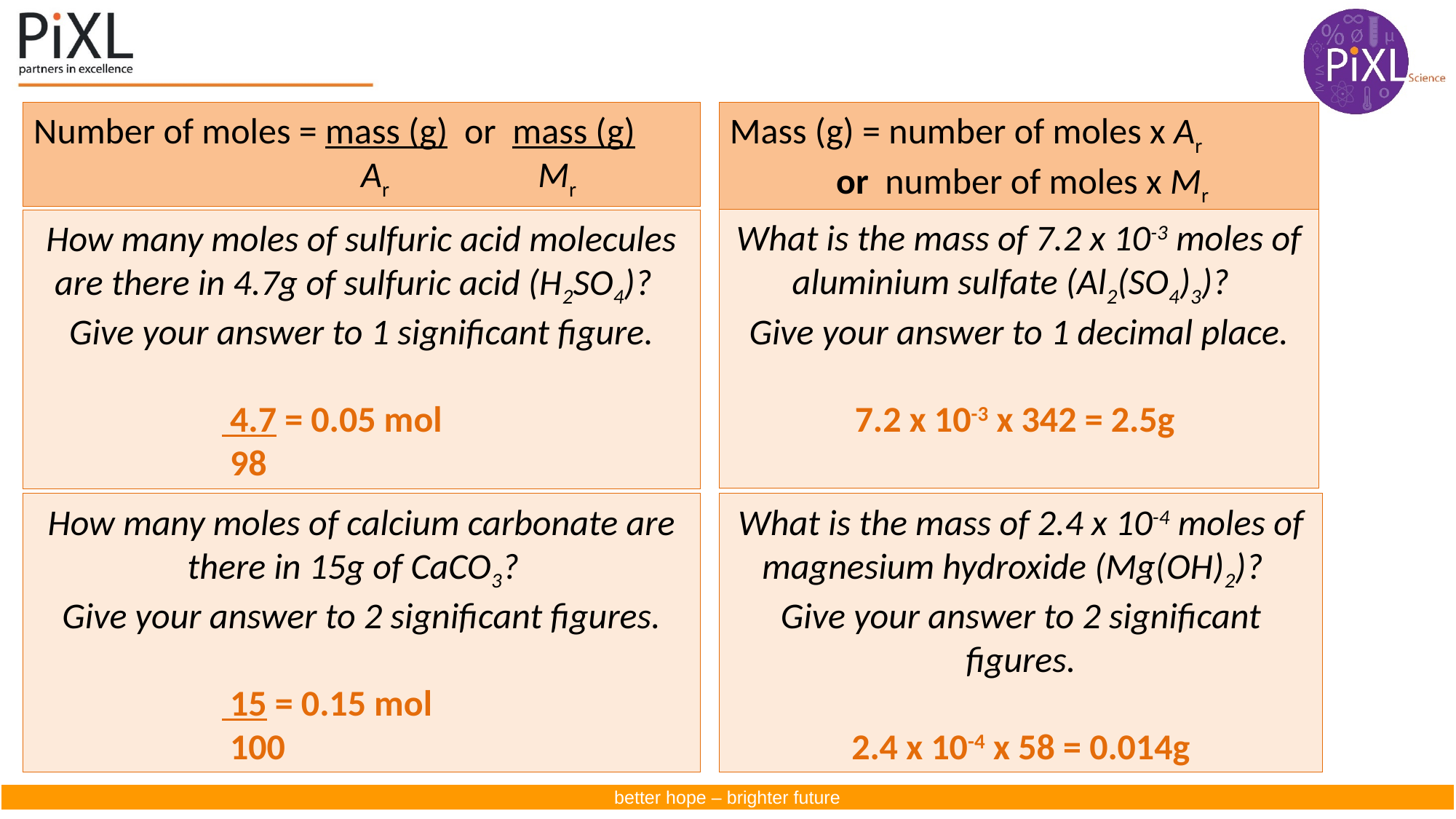

Number of moles = mass (g)  or  mass (g)
                                        Ar                   Mr
Mass (g) = number of moles x Ar
             or  number of moles x Mr
What is the mass of 7.2 x 10-3 moles of aluminium sulfate (Al2(SO4)3)?
Give your answer to 1 decimal place.

7.2 x 10-3 x 342 = 2.5g

How many moles of sulfuric acid molecules are there in 4.7g of sulfuric acid (H2SO4)?
Give your answer to 1 significant figure.

                        4.7 = 0.05 mol
                        98

How many moles of calcium carbonate are there in 15g of CaCO3?
Give your answer to 2 significant figures.

                        15 = 0.15 mol
                        100
What is the mass of 2.4 x 10-4 moles of magnesium hydroxide (Mg(OH)2)?
Give your answer to 2 significant figures.

2.4 x 10-4 x 58 = 0.014g